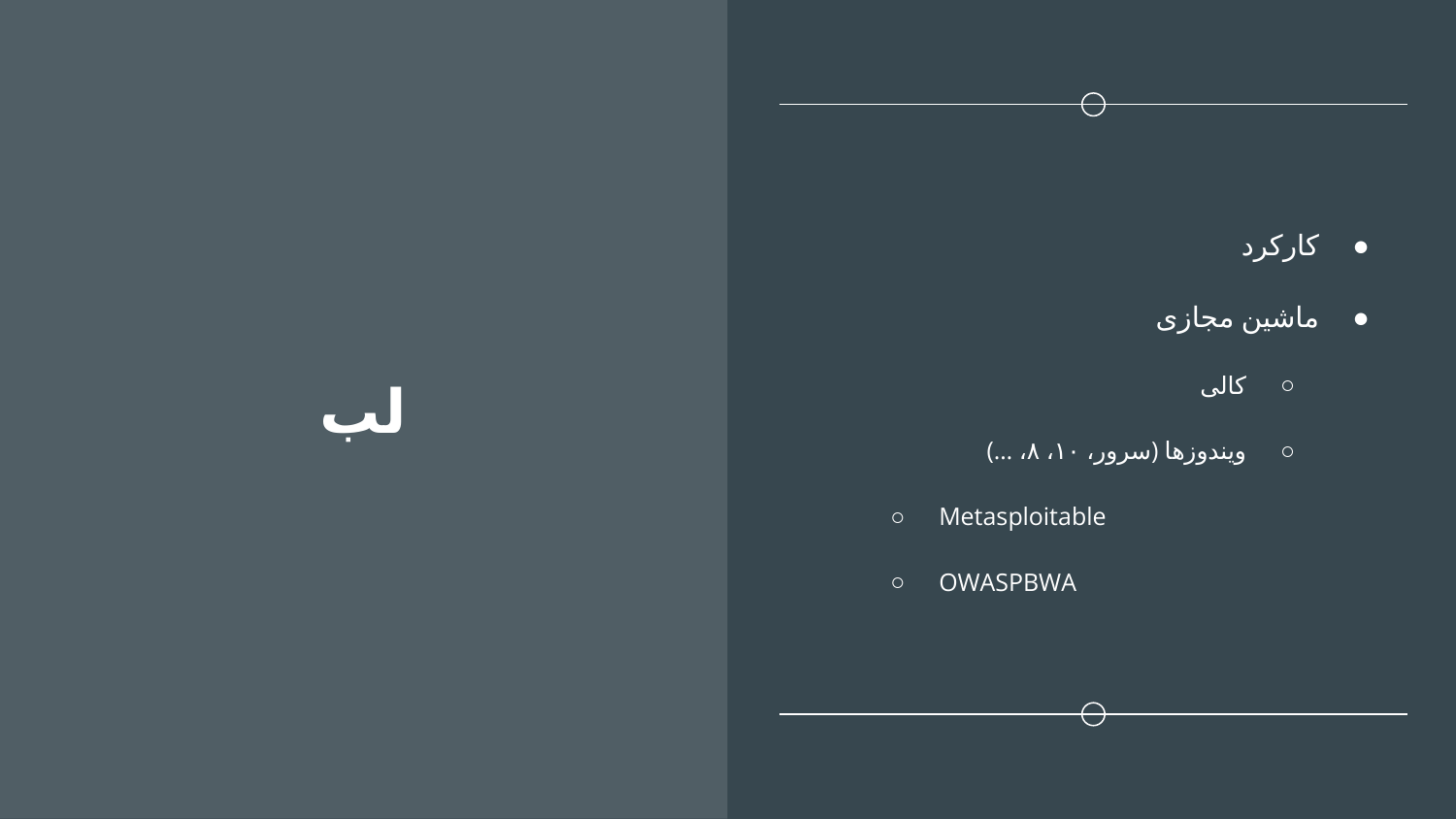

# لب
کارکرد
ماشین مجازی
کالی
ویندوزها (سرور، ۱۰، ۸، …)
Metasploitable
OWASPBWA